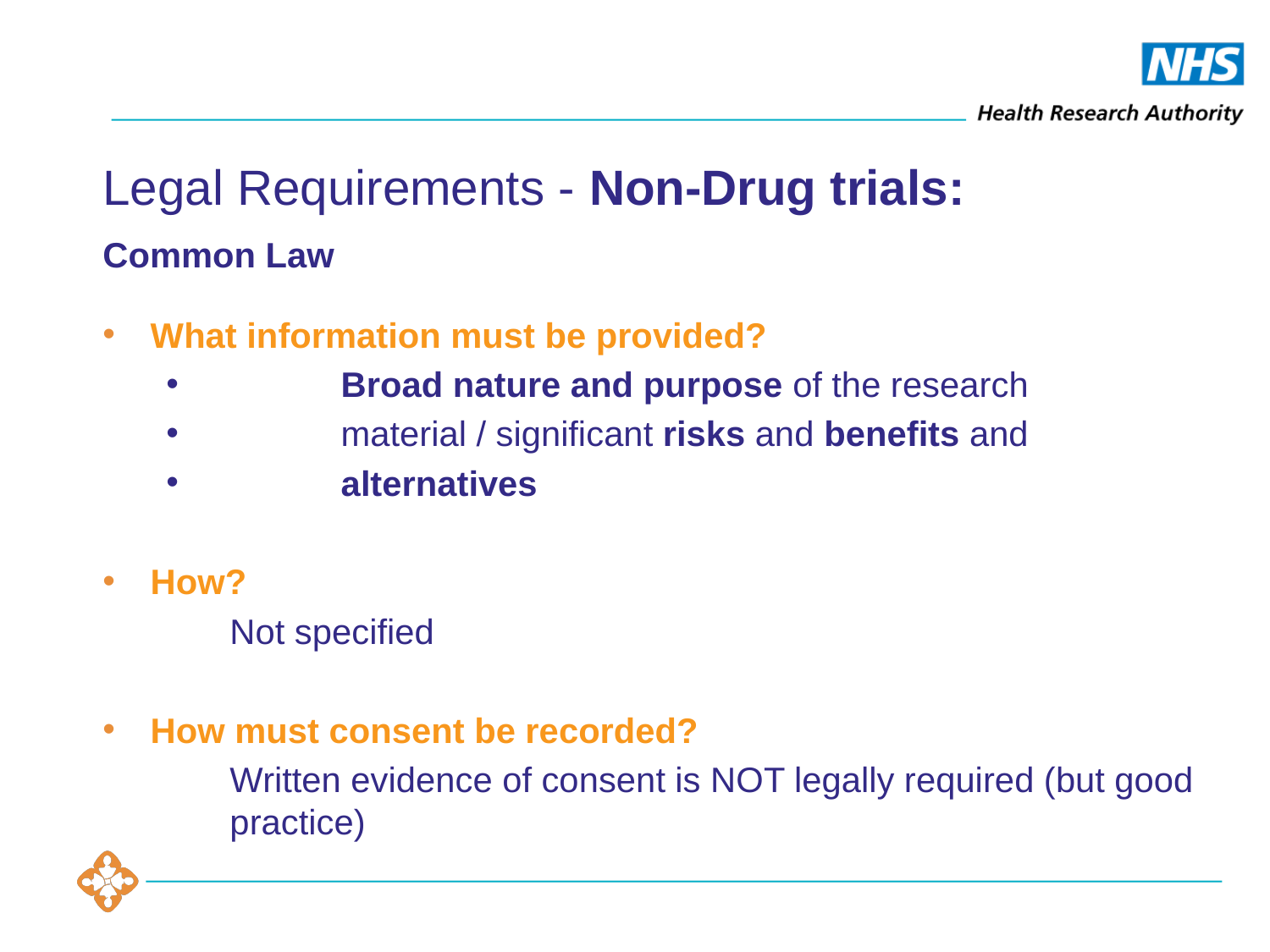

Legal Requirements - Non-Drug trials:

Common Law

What information must be provided?
	Broad nature and purpose of the research
	material / significant risks and benefits and
	alternatives

How?
	Not specified

How must consent be recorded?
	Written evidence of consent is NOT legally required (but good 	practice)